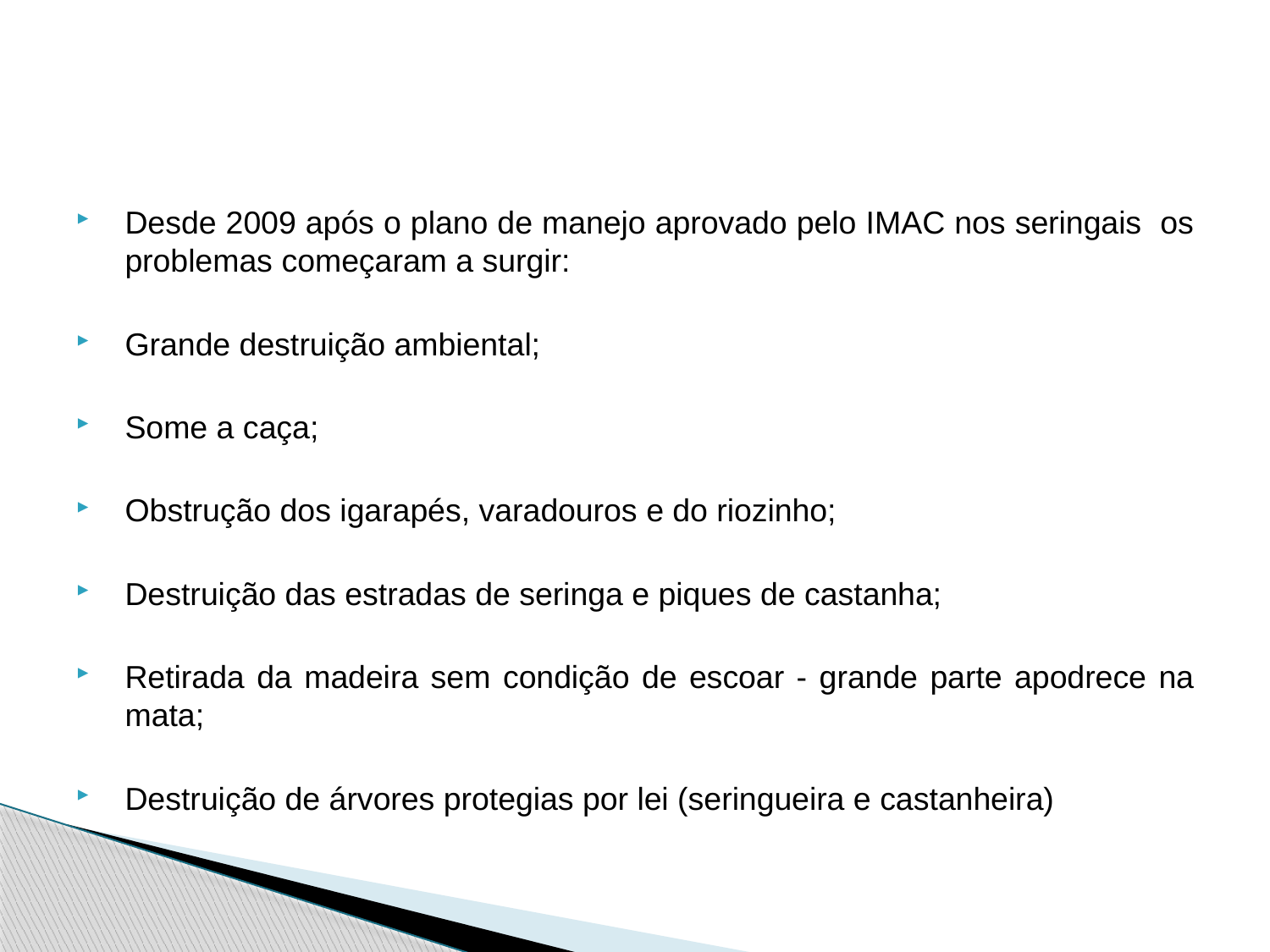

Desde 2009 após o plano de manejo aprovado pelo IMAC nos seringais  os problemas começaram a surgir:

Grande destruição ambiental;

Some a caça;

Obstrução dos igarapés, varadouros e do riozinho;

Destruição das estradas de seringa e piques de castanha;

Retirada da madeira sem condição de escoar - grande parte apodrece na mata;

Destruição de árvores protegias por lei (seringueira e castanheira)